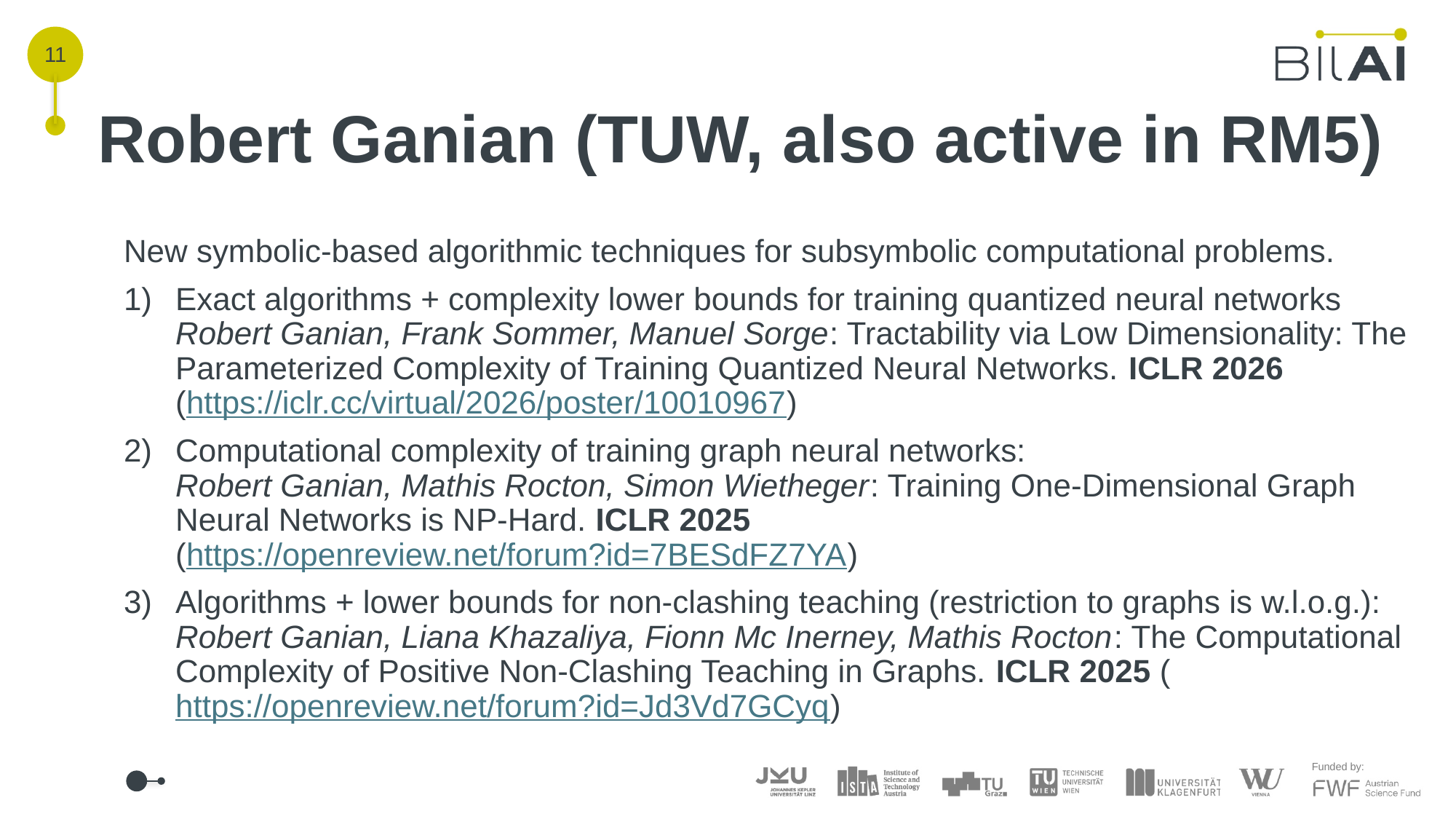

11
# Robert Ganian (TUW, also active in RM5)
New symbolic-based algorithmic techniques for subsymbolic computational problems.
Exact algorithms + complexity lower bounds for training quantized neural networks
Robert Ganian, Frank Sommer, Manuel Sorge: Tractability via Low Dimensionality: The Parameterized Complexity of Training Quantized Neural Networks. ICLR 2026
(https://iclr.cc/virtual/2026/poster/10010967)
Computational complexity of training graph neural networks:
Robert Ganian, Mathis Rocton, Simon Wietheger: Training One-Dimensional Graph Neural Networks is NP-Hard. ICLR 2025
(https://openreview.net/forum?id=7BESdFZ7YA)
Algorithms + lower bounds for non-clashing teaching (restriction to graphs is w.l.o.g.):
Robert Ganian, Liana Khazaliya, Fionn Mc Inerney, Mathis Rocton: The Computational Complexity of Positive Non-Clashing Teaching in Graphs. ICLR 2025 (https://openreview.net/forum?id=Jd3Vd7GCyq)